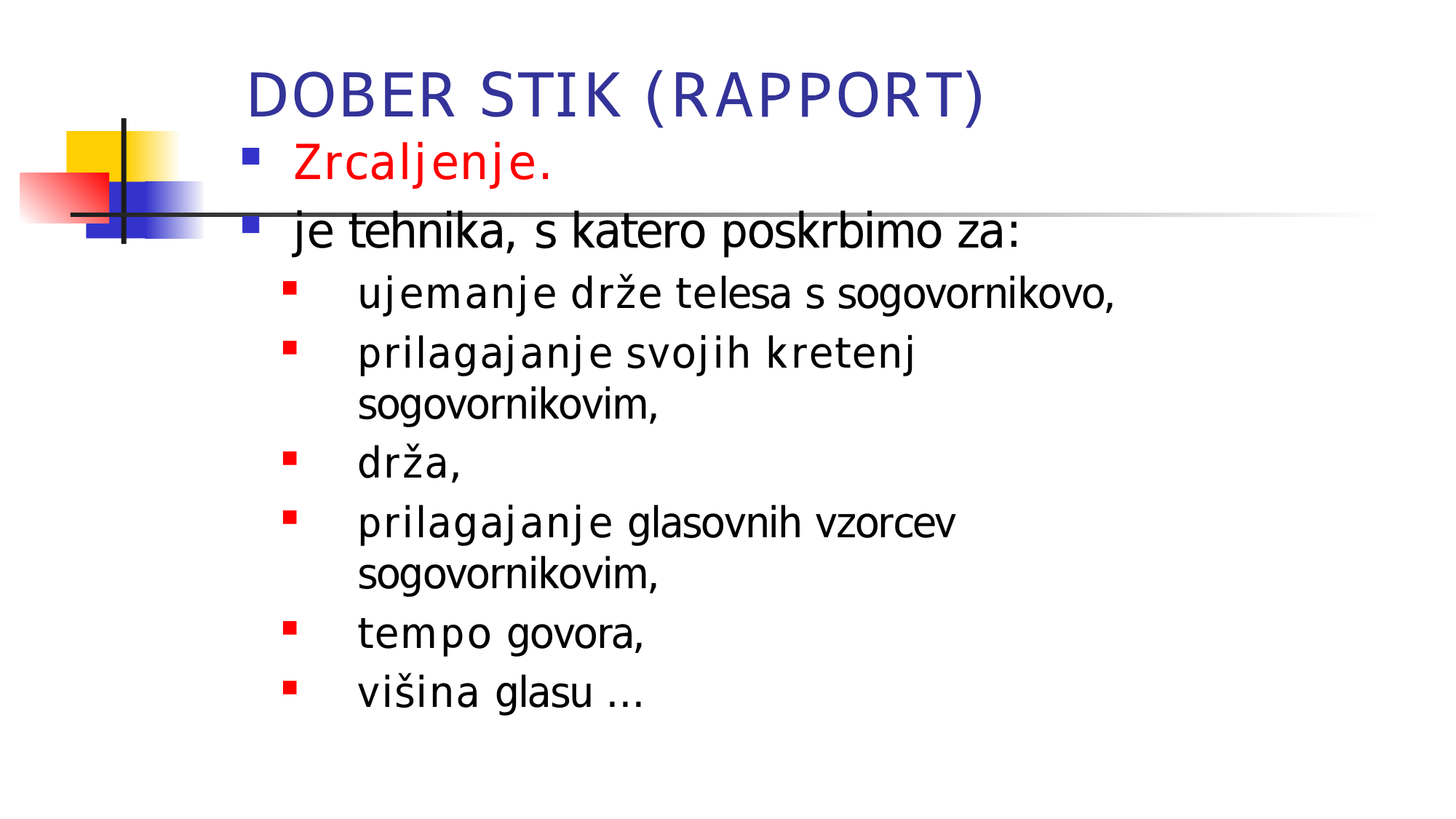

# DOBER STIK (RAPPORT)
Zrcaljenje.
je tehnika, s katero poskrbimo za:
ujemanje drže telesa s sogovornikovo,
prilagajanje svojih kretenj sogovornikovim,
drža,
prilagajanje glasovnih vzorcev sogovornikovim,
tempo govora,
višina glasu ...